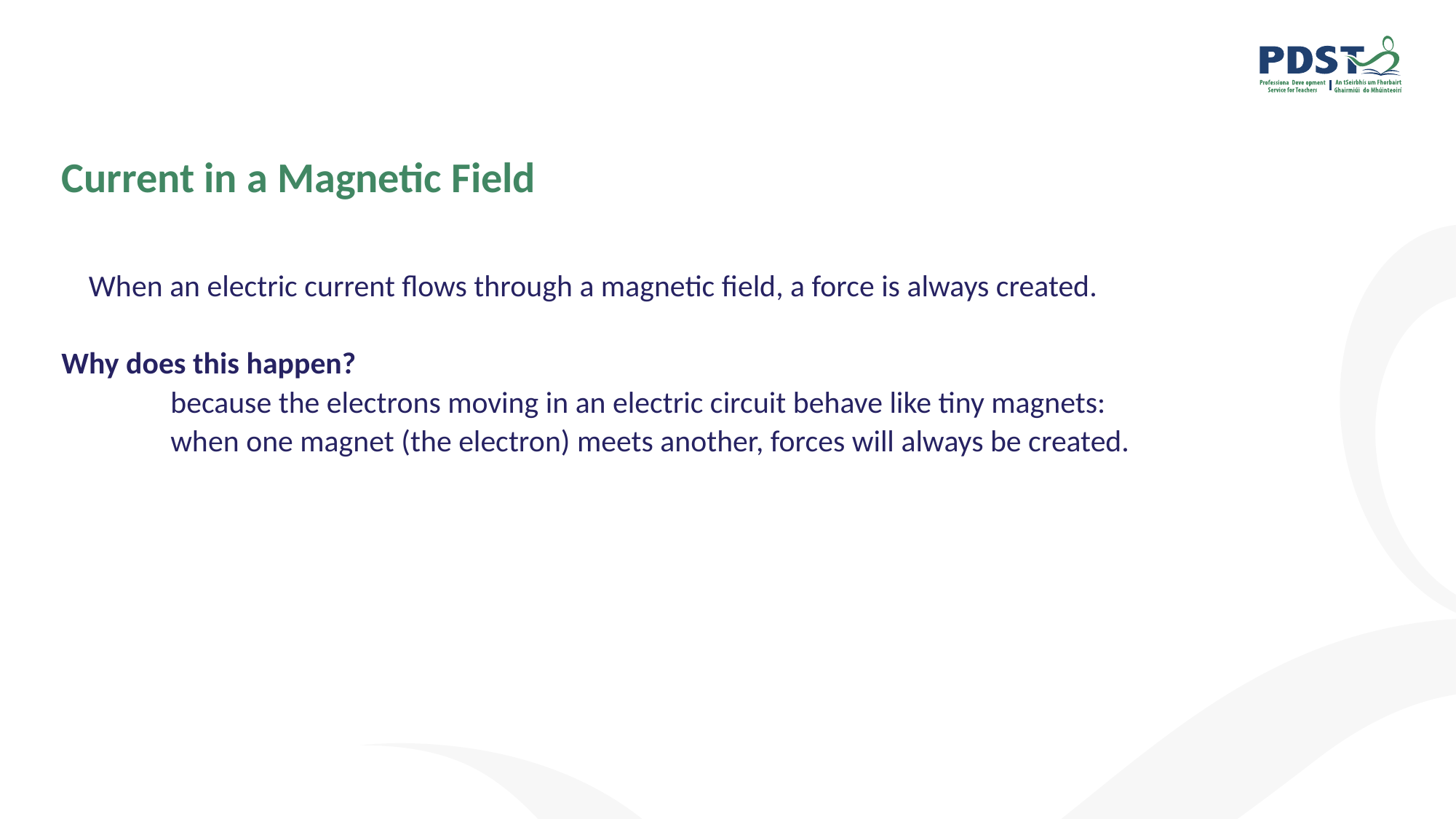

# Current in a Magnetic Field
When an electric current flows through a magnetic field, a force is always created.

Why does this happen?
	because the electrons moving in an electric circuit behave like tiny magnets:
	when one magnet (the electron) meets another, forces will always be created.